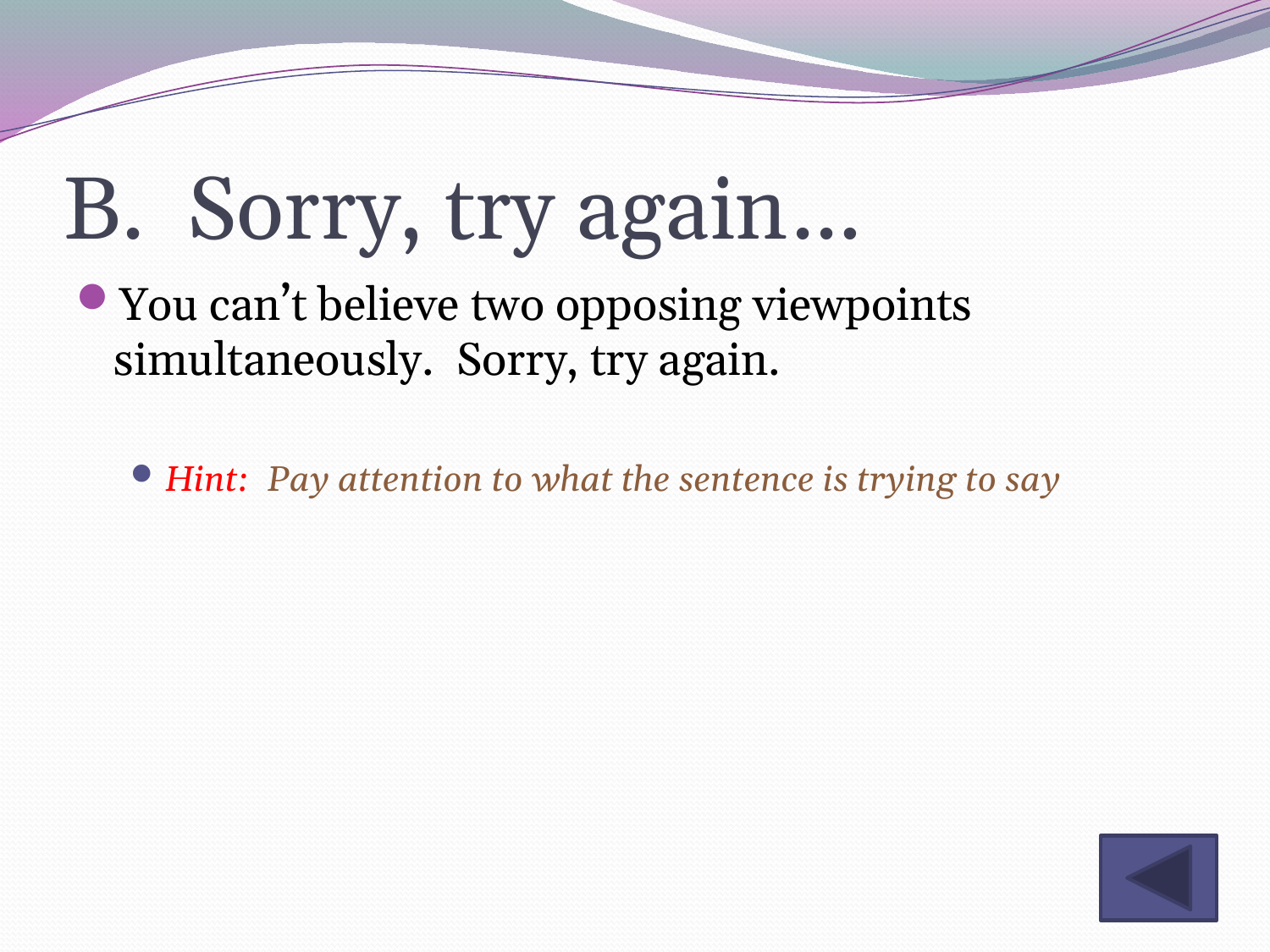

# B.  Sorry, try again…
You can’t believe two opposing viewpoints simultaneously.  Sorry, try again.

Hint:  Pay attention to what the sentence is trying to say